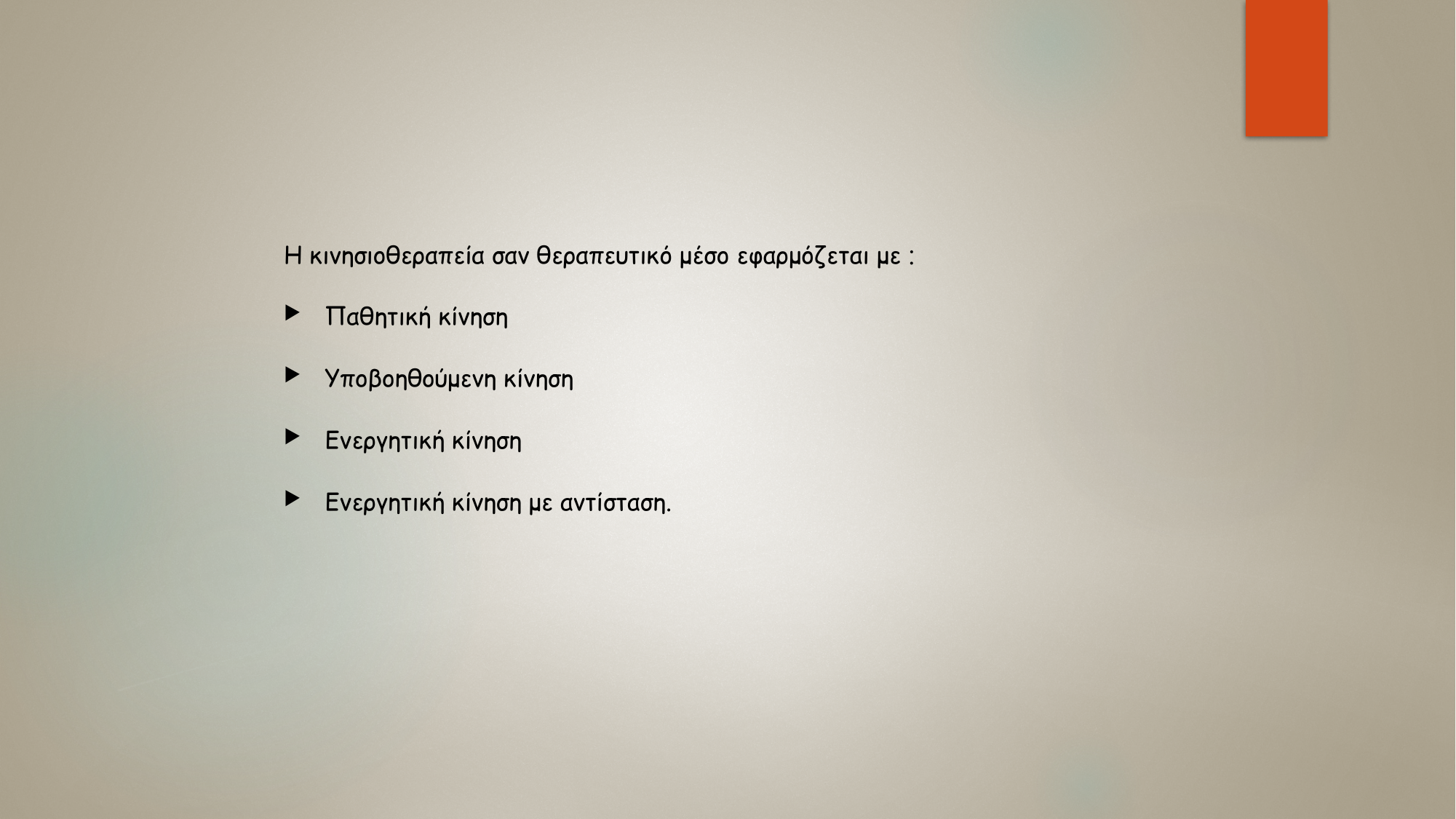

Η κινησιοθεραπεία σαν θεραπευτικό μέσο εφαρμόζεται με :
Παθητική κίνηση
Υποβοηθούμενη κίνηση
Ενεργητική κίνηση
Ενεργητική κίνηση με αντίσταση.